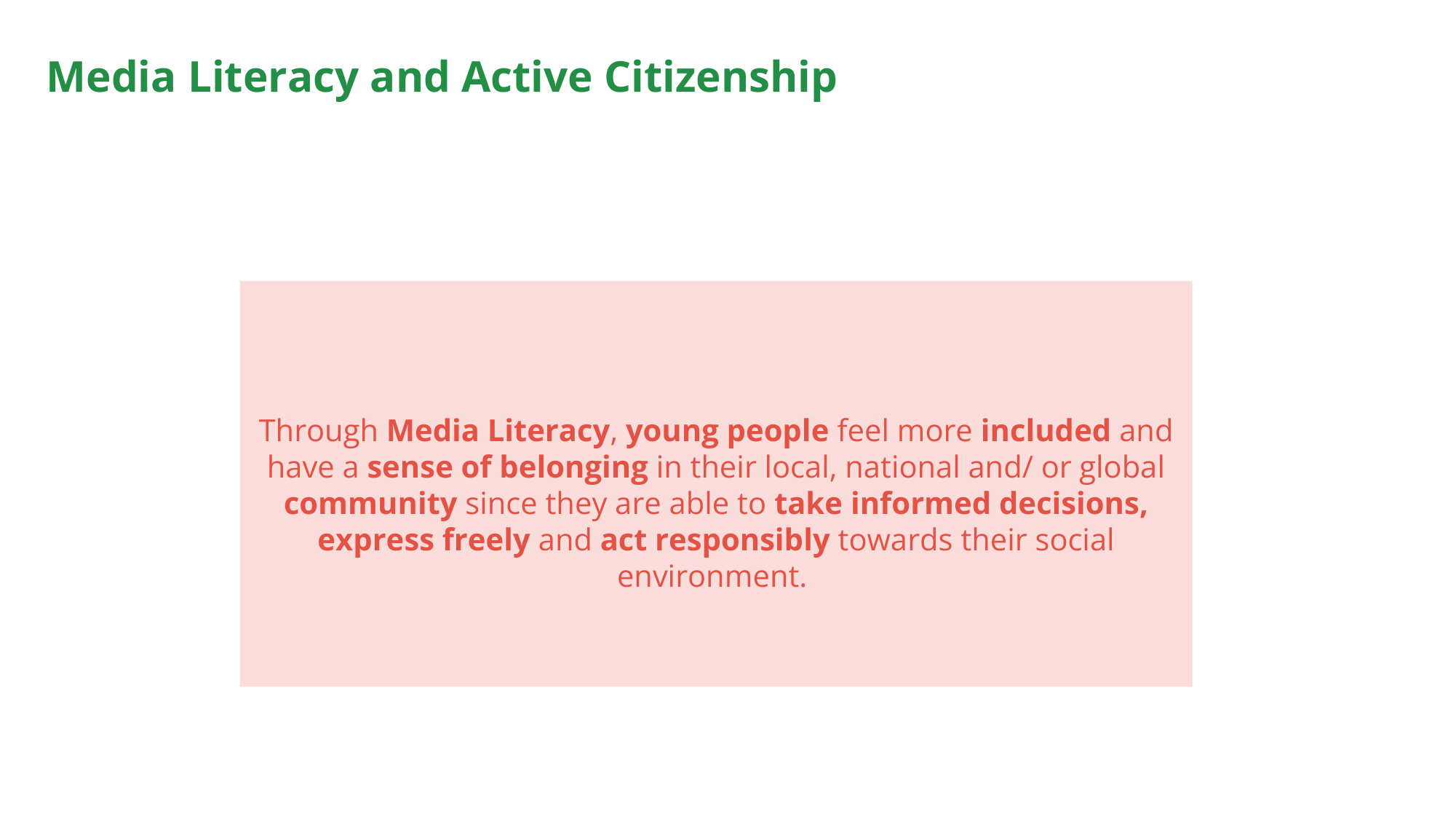

# Media Literacy and Active Citizenship

Through Media Literacy, young people feel more included and have a sense of belonging in their local, national and/ or global community since they are able to take informed decisions, express freely and act responsibly towards their social environment.